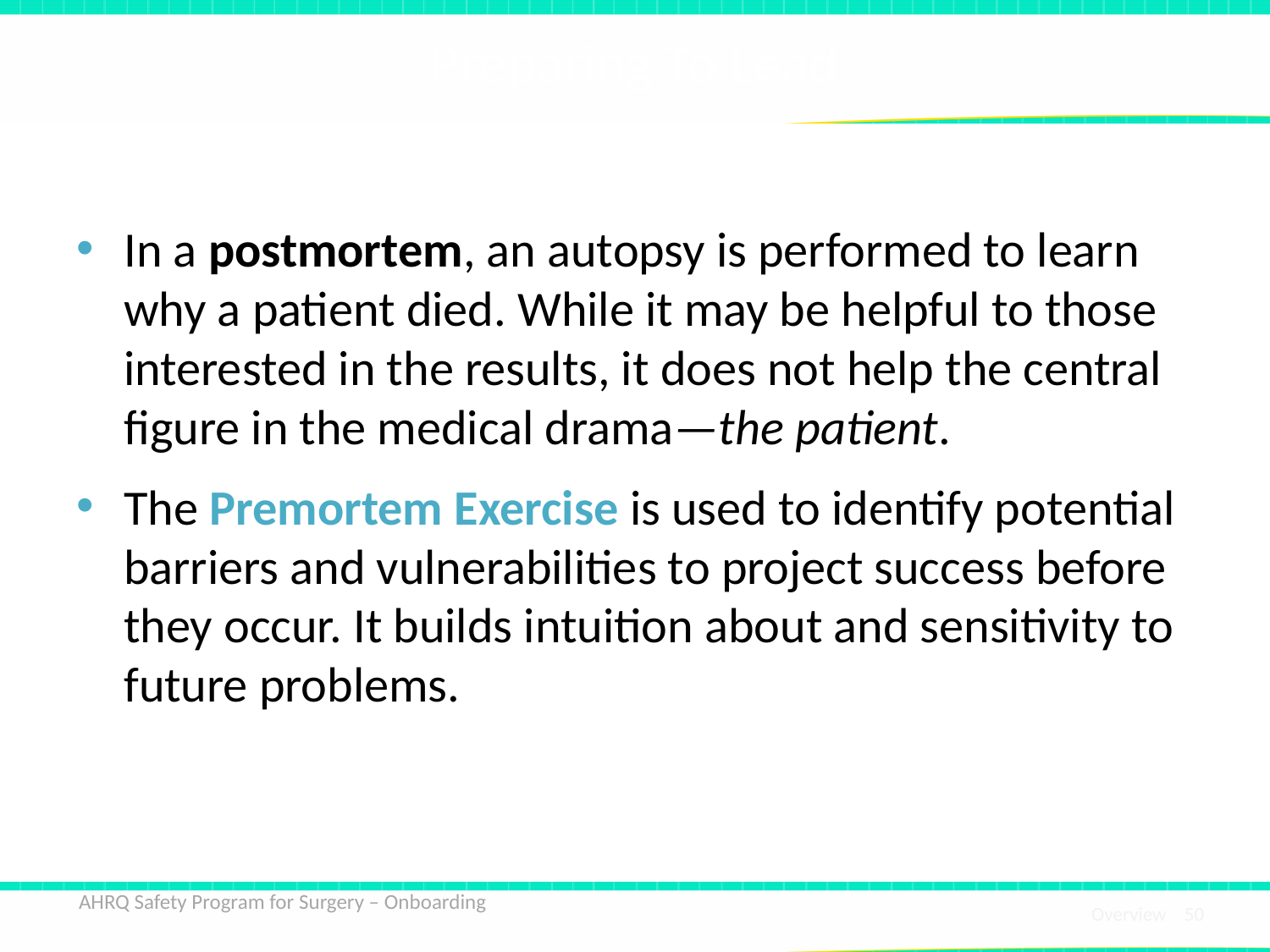

# Preparing To Lead
In a postmortem, an autopsy is performed to learn why a patient died. While it may be helpful to those interested in the results, it does not help the central figure in the medical drama—the patient.
The Premortem Exercise is used to identify potential barriers and vulnerabilities to project success before they occur. It builds intuition about and sensitivity to future problems.